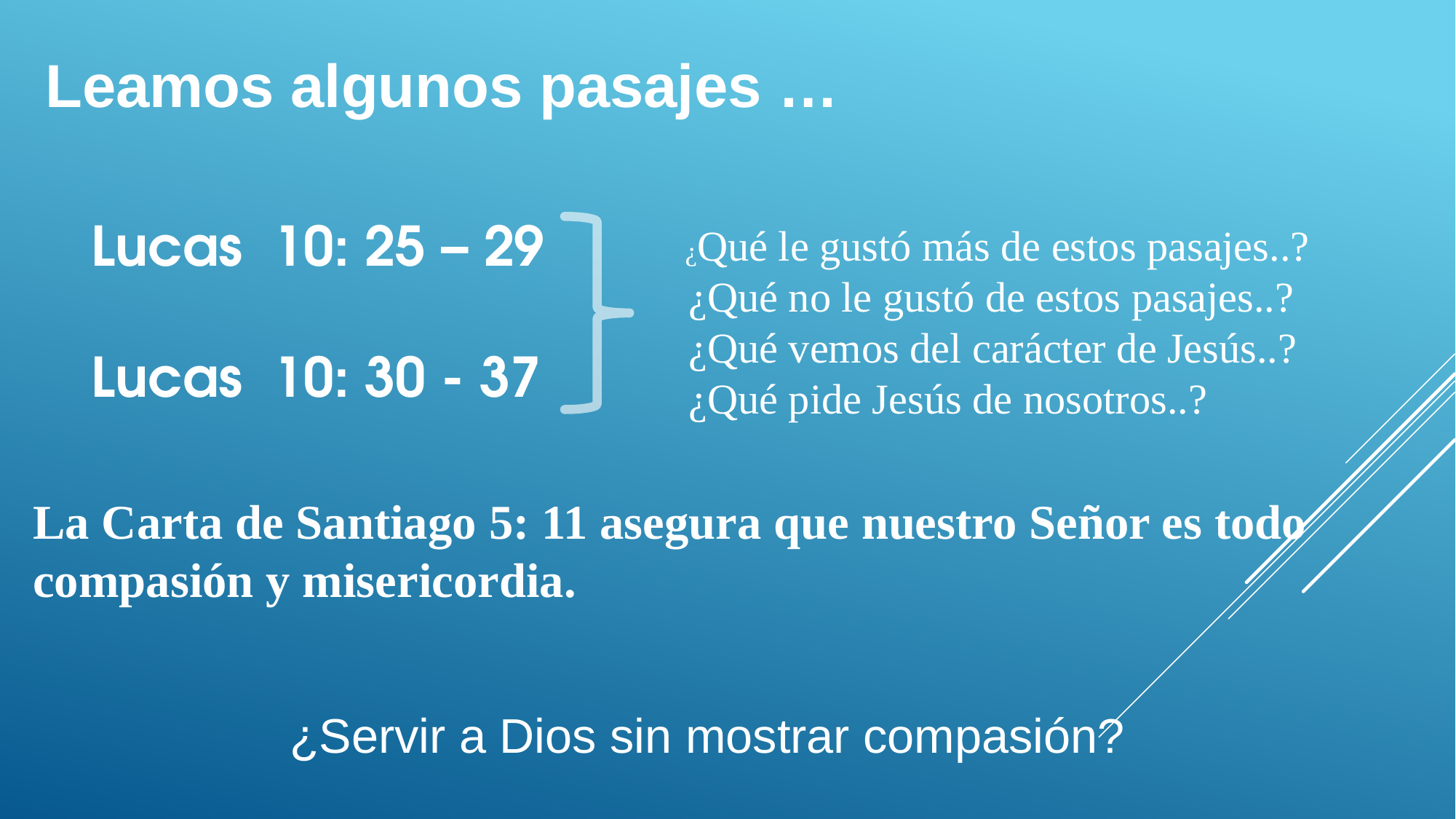

Leamos algunos pasajes …

   Lucas  10: 25 – 29

   Lucas  10: 30 - 37

 ¿Qué le gustó más de estos pasajes..?
 ¿Qué no le gustó de estos pasajes..?
 ¿Qué vemos del carácter de Jesús..?
 ¿Qué pide Jesús de nosotros..?

La Carta de Santiago 5: 11 asegura que nuestro Señor es todo compasión y misericordia.
¿Servir a Dios sin mostrar compasión?